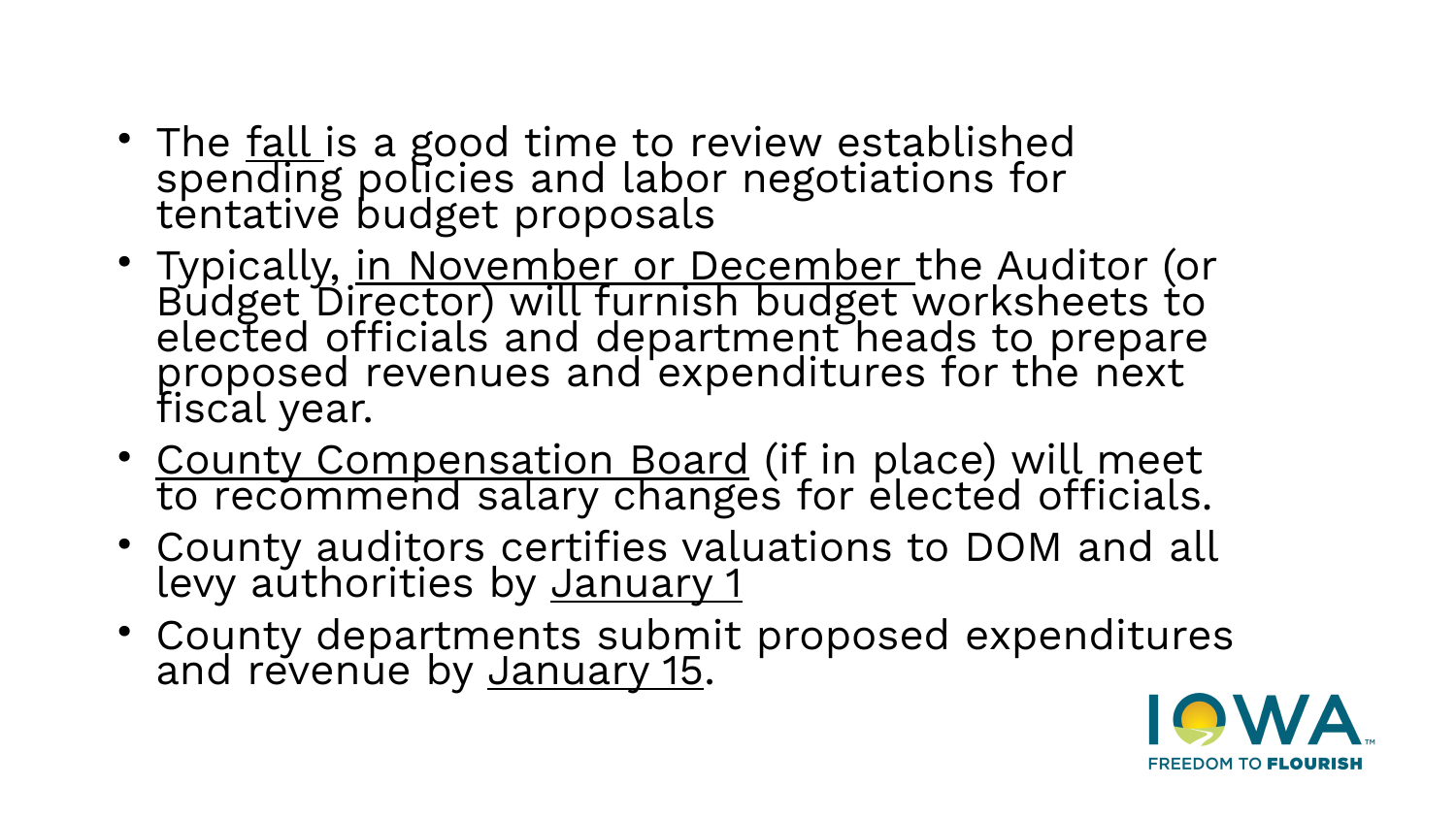

# Timelines

The fall is a good time to review established spending policies and labor negotiations for tentative budget proposals
Typically, in November or December the Auditor (or Budget Director) will furnish budget worksheets to elected officials and department heads to prepare proposed revenues and expenditures for the next fiscal year.
County Compensation Board (if in place) will meet to recommend salary changes for elected officials.
County auditors certifies valuations to DOM and all levy authorities by January 1
County departments submit proposed expenditures and revenue by January 15.